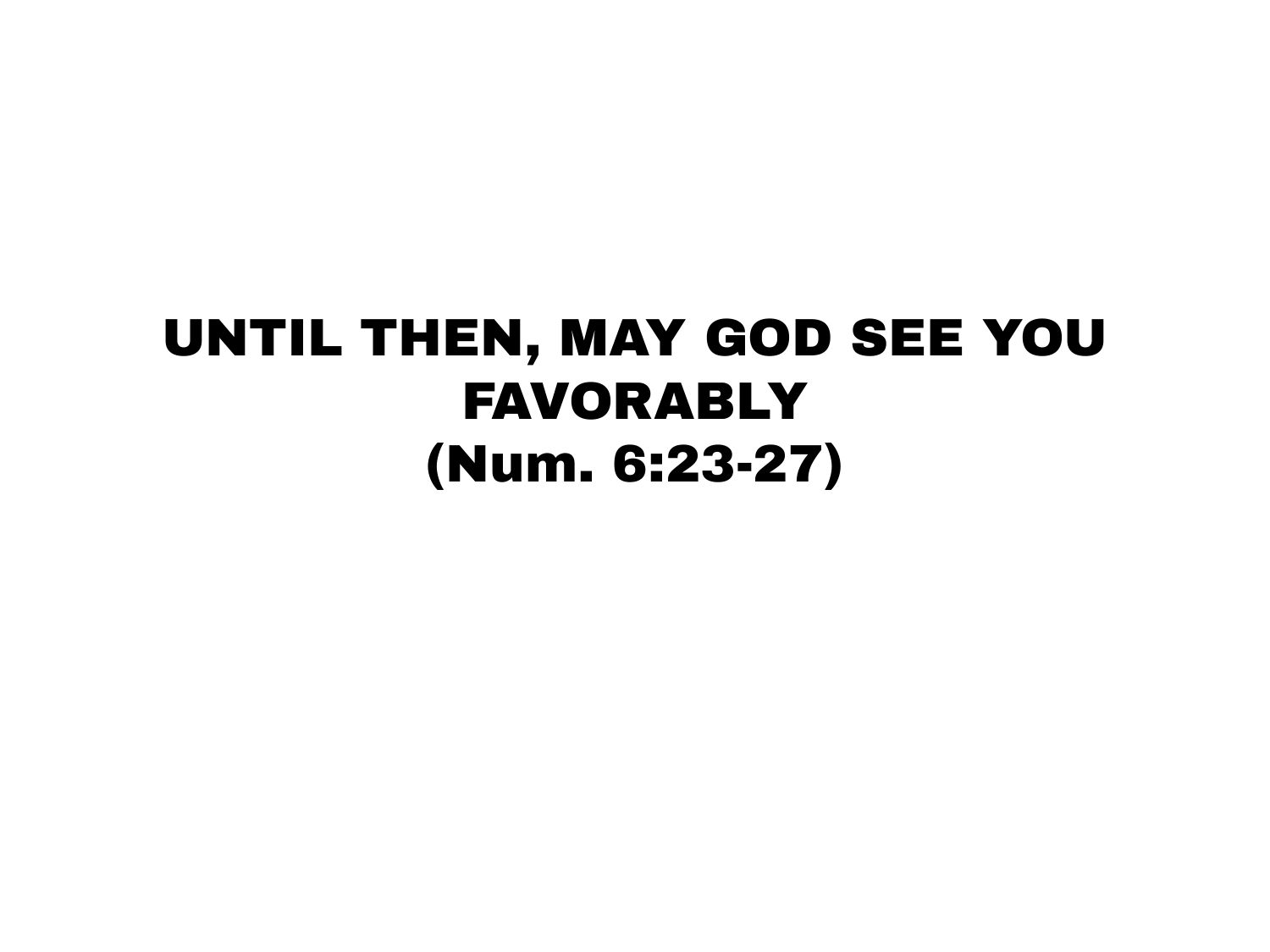

# UNTIL THEN, MAY GOD SEE YOU FAVORABLY (Num. 6:23-27)